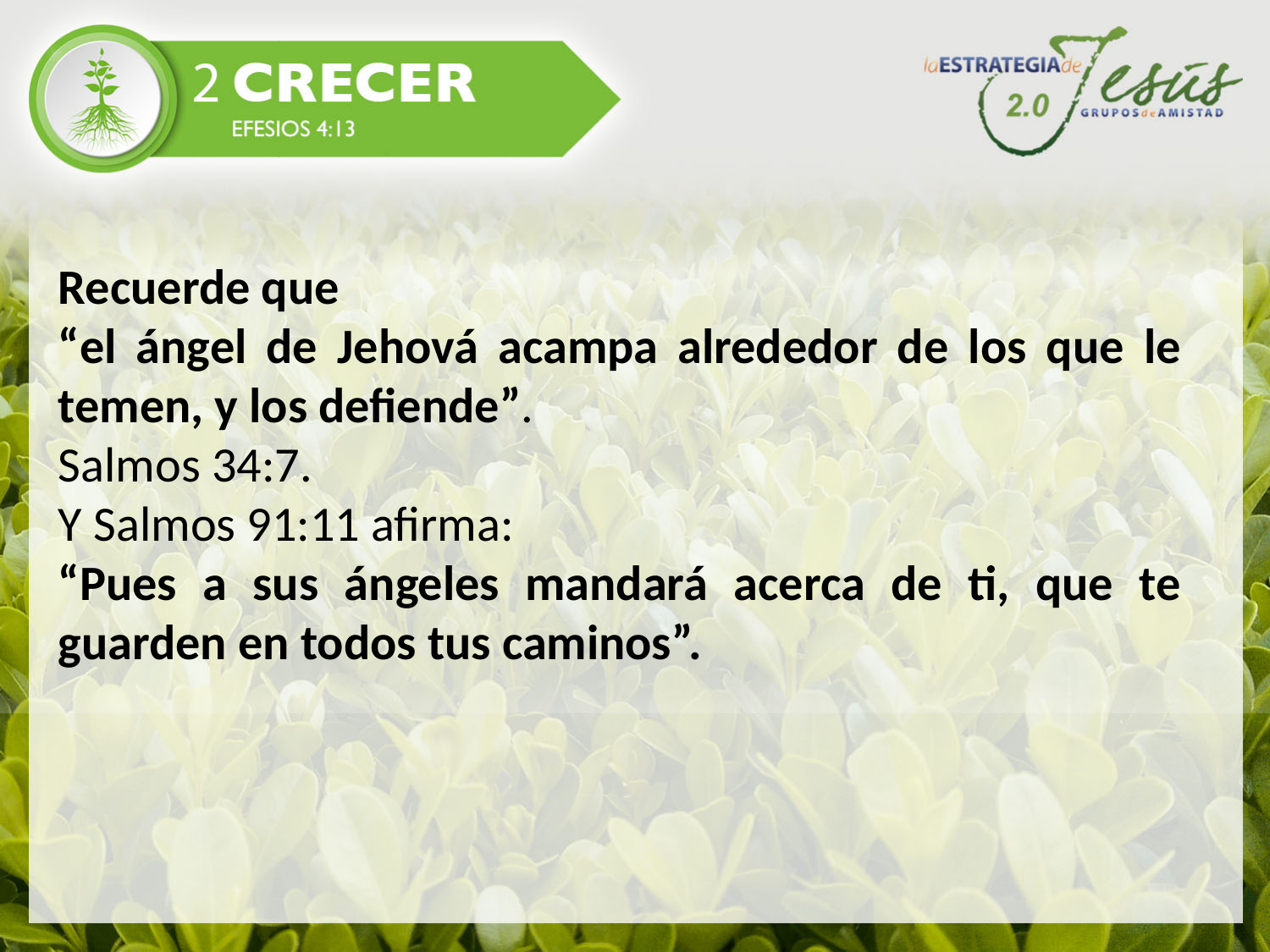

Recuerde que
“el ángel de Jehová acampa alrededor de los que le temen, y los defiende”.
Salmos 34:7.
Y Salmos 91:11 afirma:
“Pues a sus ángeles mandará acerca de ti, que te guarden en todos tus caminos”.